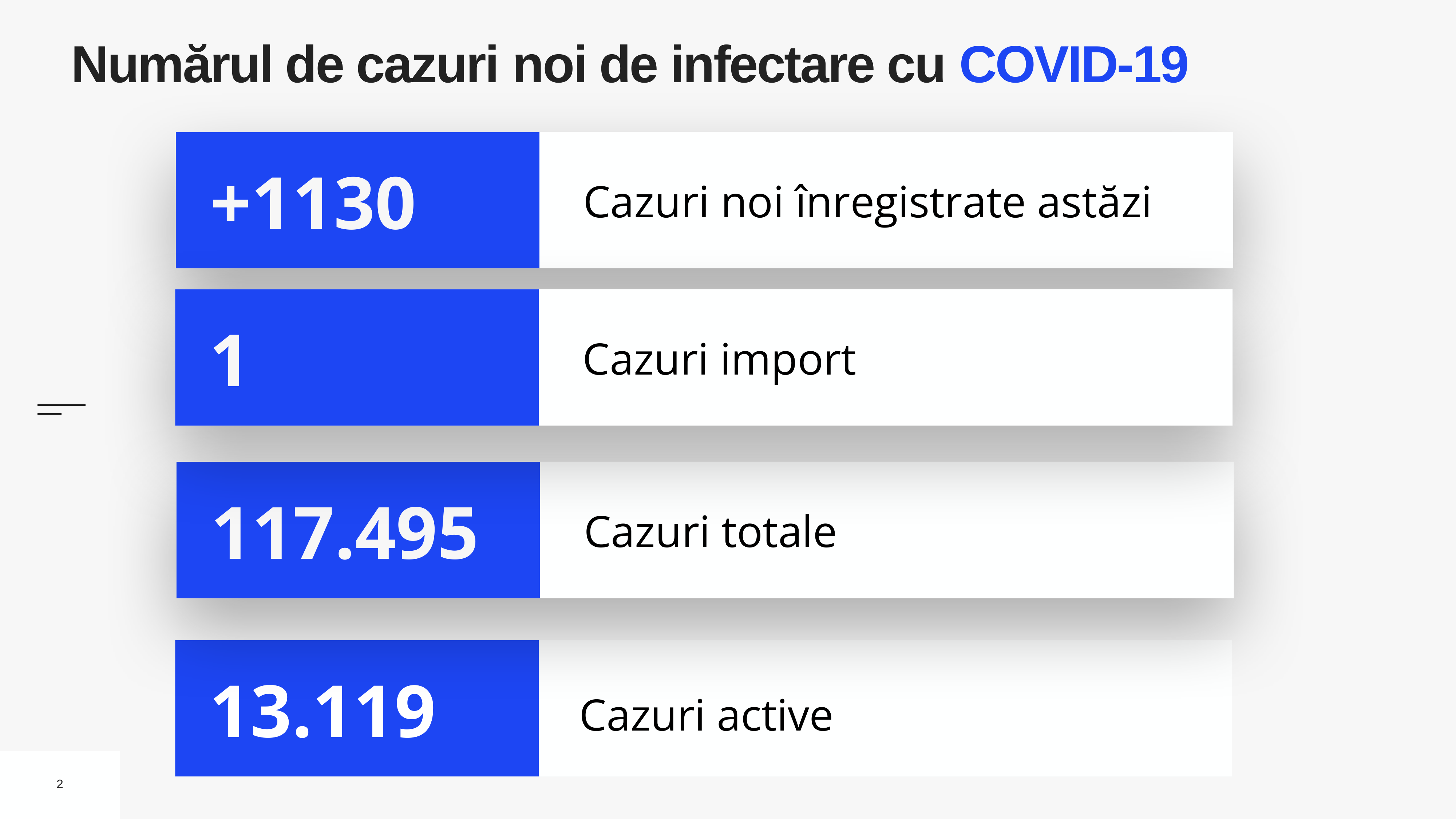

# Numărul de cazuri noi de infectare cu COVID-19

Cazuri noi înregistrate astăzi

+1130

Cazuri import

1

Cazuri totale

117.495

Cazuri active

13.119
2